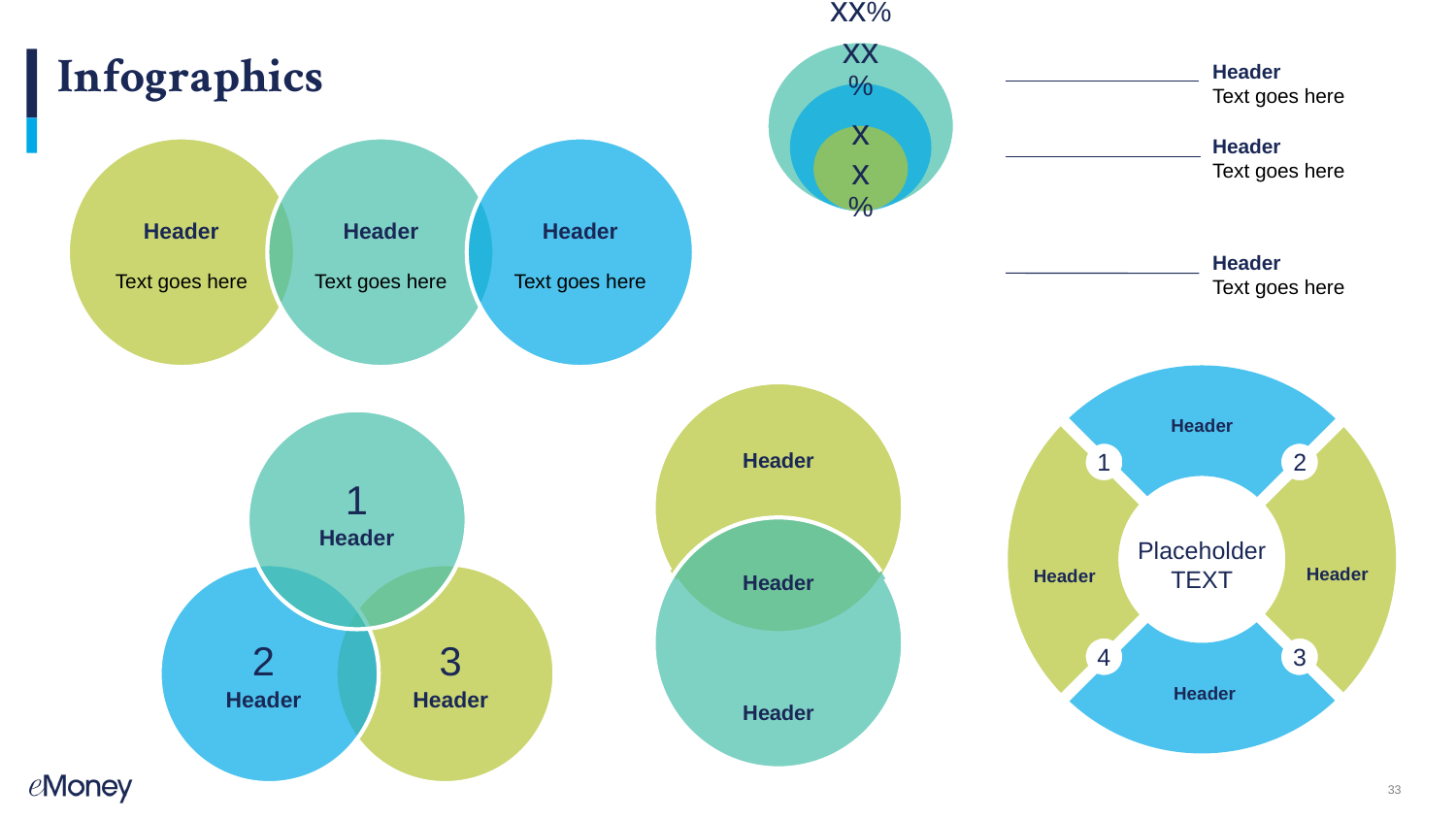

xx%
xx%
xx%
Header
Text goes here
Header
Text goes here
Header
Text goes here
# Infographics
Header
Text goes here
Header
Text goes here
Header
Text goes here

Header

1
2
Placeholder
TEXT
Header
Header

4
3
Header

Header
Header
Header

1
Header
2
3
Header
Header
33